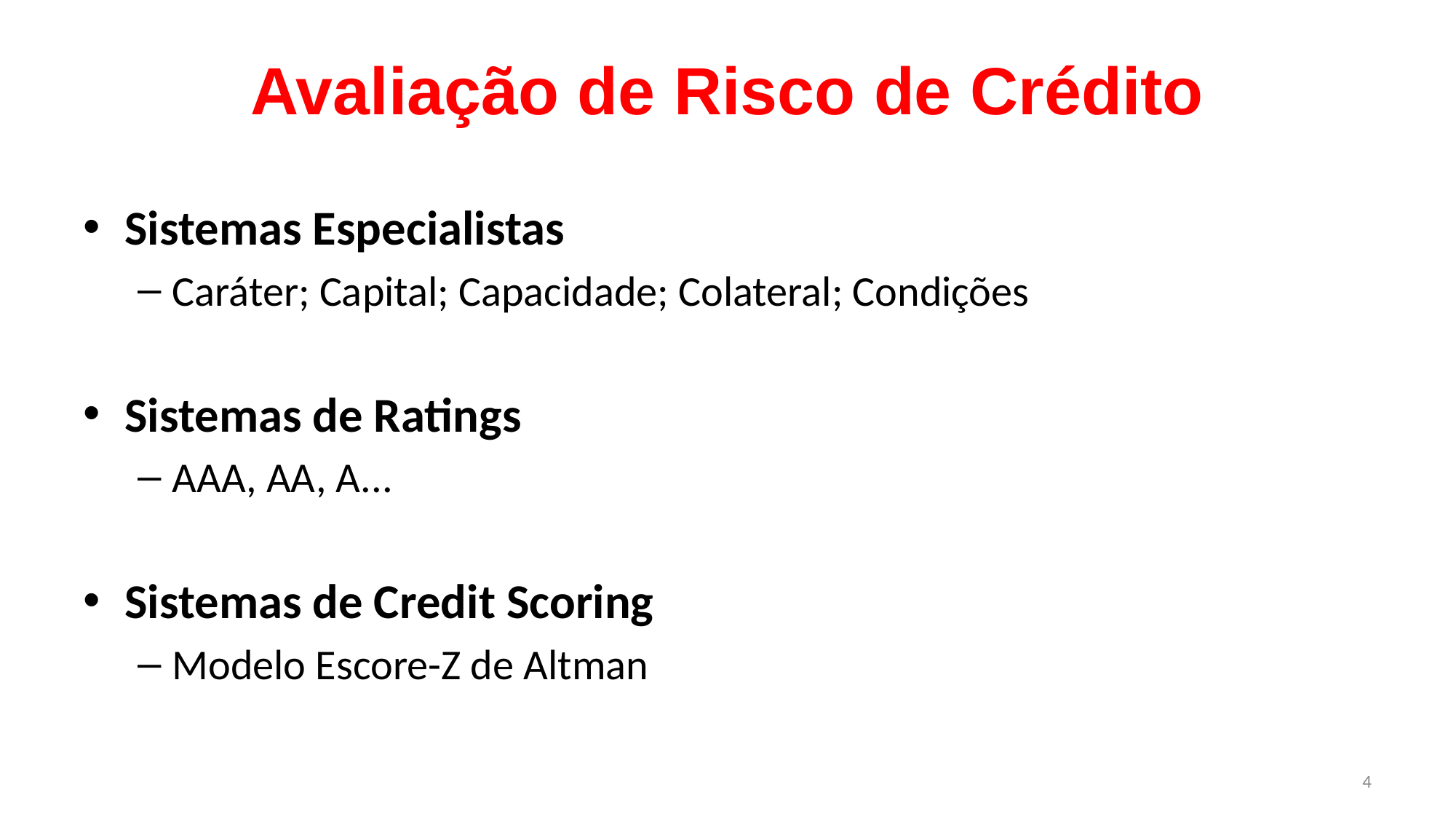

# Avaliação de Risco de Crédito
Sistemas Especialistas
Caráter; Capital; Capacidade; Colateral; Condições

Sistemas de Ratings
AAA, AA, A...

Sistemas de Credit Scoring
Modelo Escore-Z de Altman

4